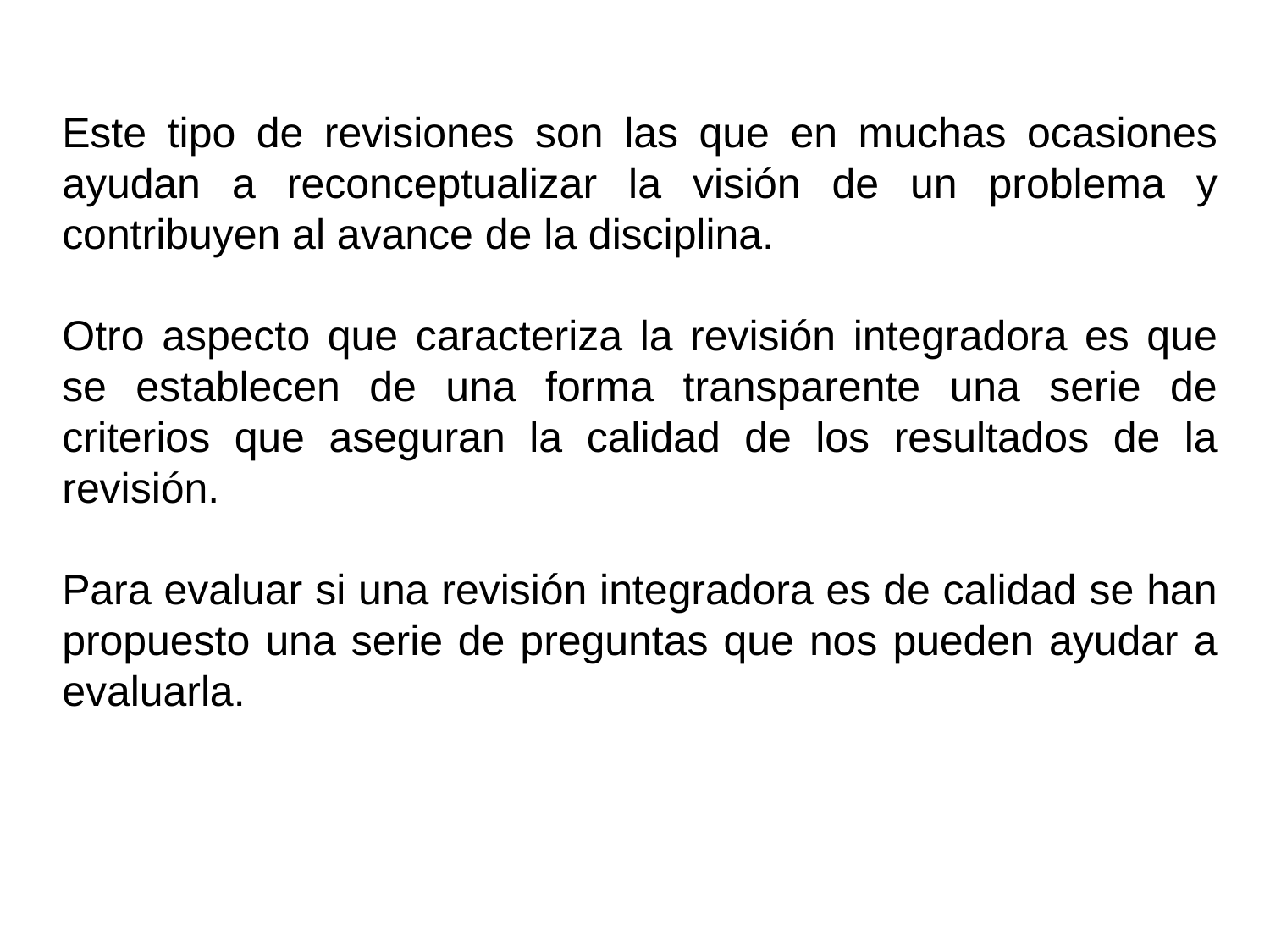

Este tipo de revisiones son las que en muchas ocasiones ayudan a reconceptualizar la visión de un problema y contribuyen al avance de la disciplina.

Otro aspecto que caracteriza la revisión integradora es que se establecen de una forma transparente una serie de criterios que aseguran la calidad de los resultados de la revisión.

Para evaluar si una revisión integradora es de calidad se han propuesto una serie de preguntas que nos pueden ayudar a evaluarla.